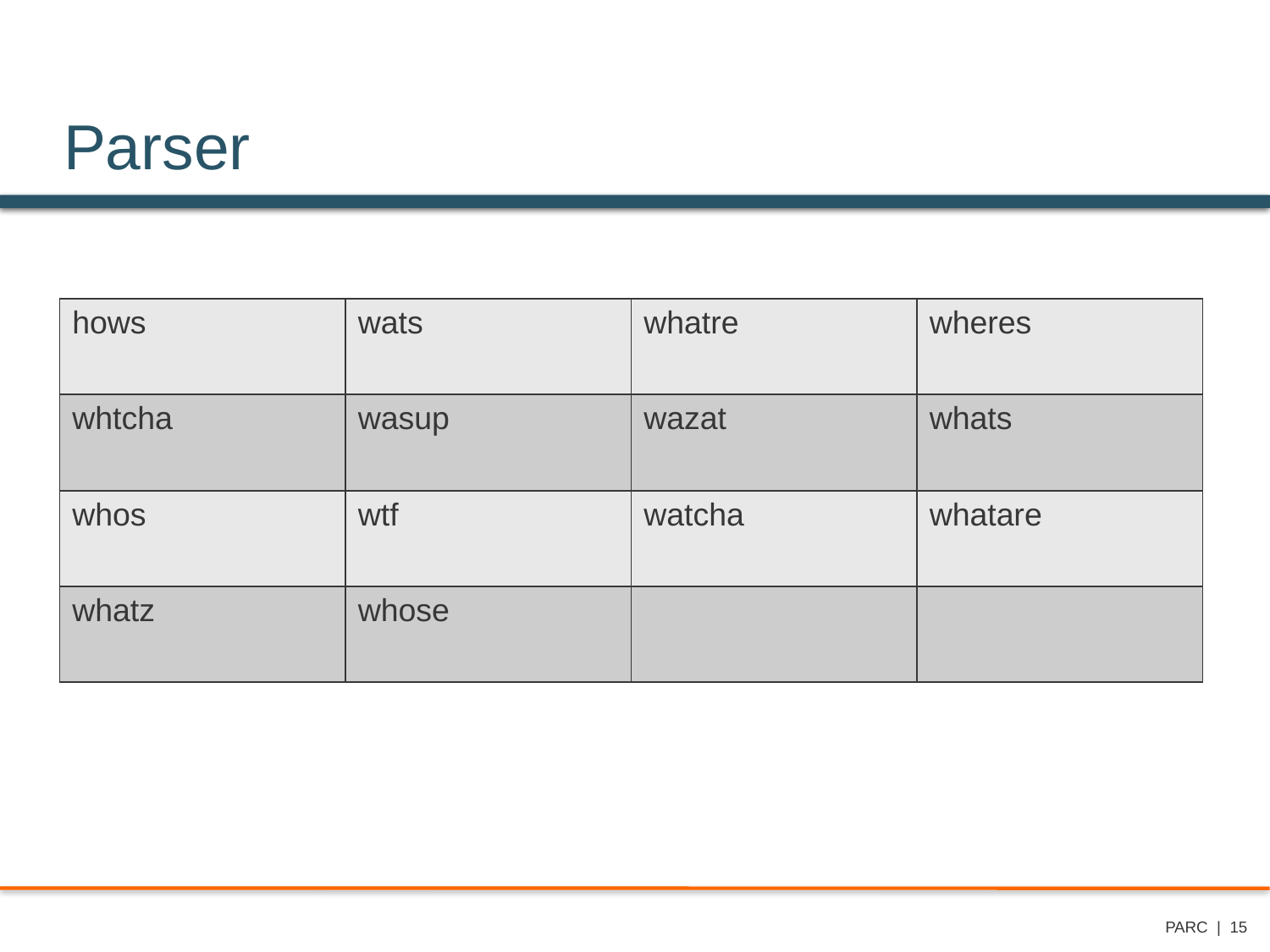

# Parser
| hows | wats | whatre | wheres |
| --- | --- | --- | --- |
| whtcha | wasup | wazat | whats |
| whos | wtf | watcha | whatare |
| whatz | whose |  |  |
PARC  |  15